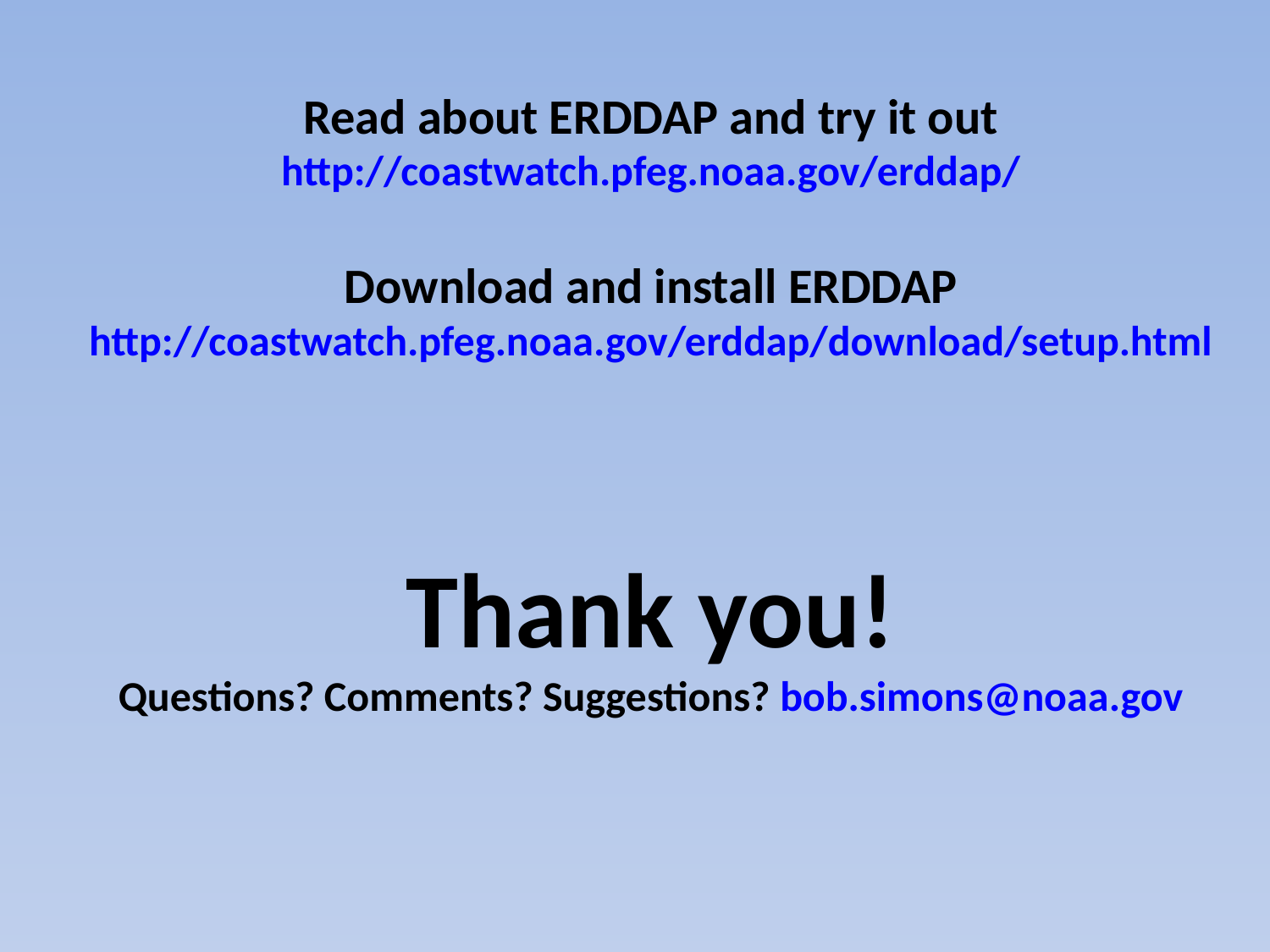

# Read about ERDDAP and try it out http://coastwatch.pfeg.noaa.gov/erddap/ Download and install ERDDAP http://coastwatch.pfeg.noaa.gov/erddap/download/setup.html Thank you! Questions? Comments? Suggestions? bob.simons@noaa.gov